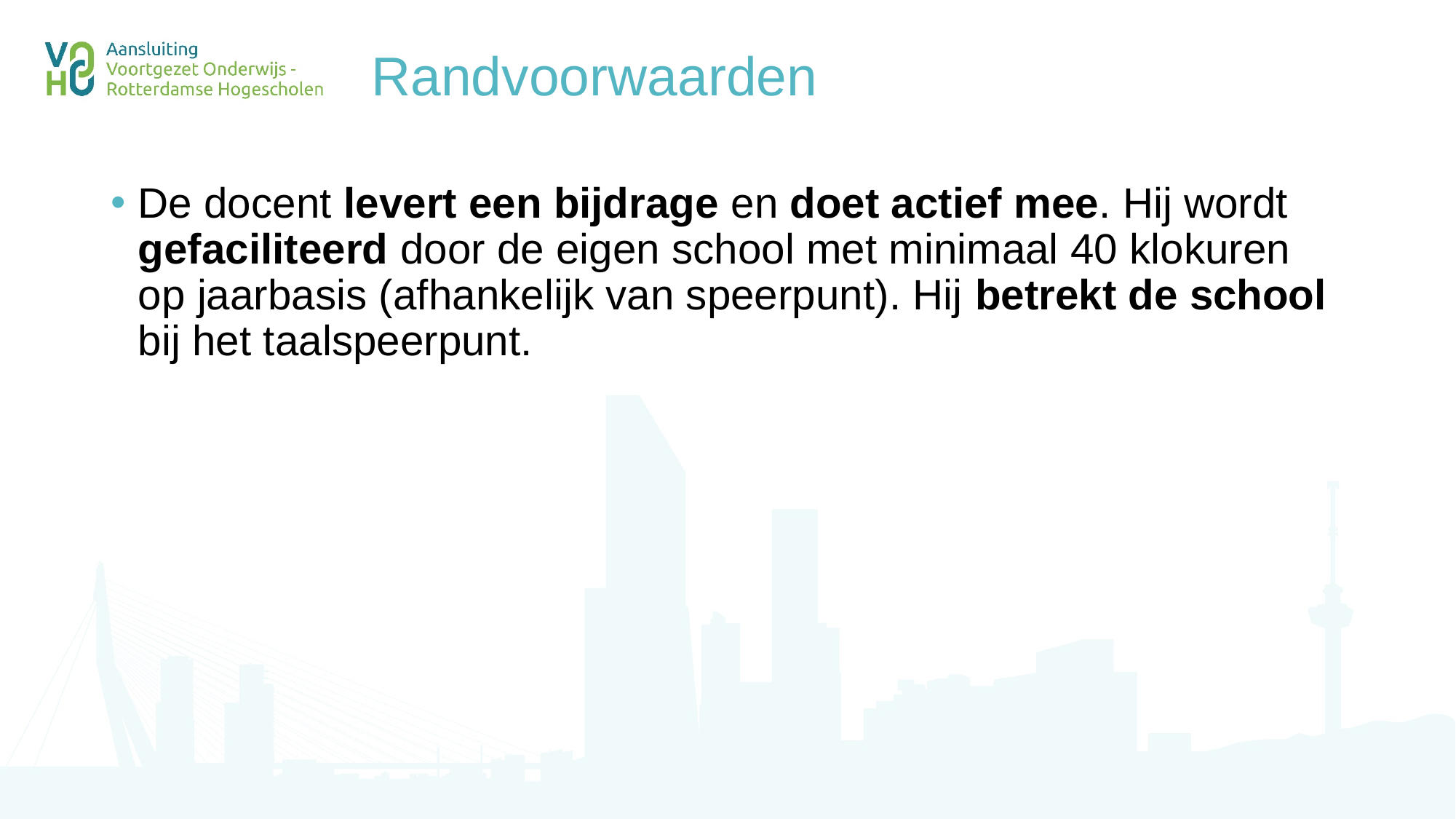

# Randvoorwaarden
De docent levert een bijdrage en doet actief mee. Hij wordt gefaciliteerd door de eigen school met minimaal 40 klokuren op jaarbasis (afhankelijk van speerpunt). Hij betrekt de school bij het taalspeerpunt.